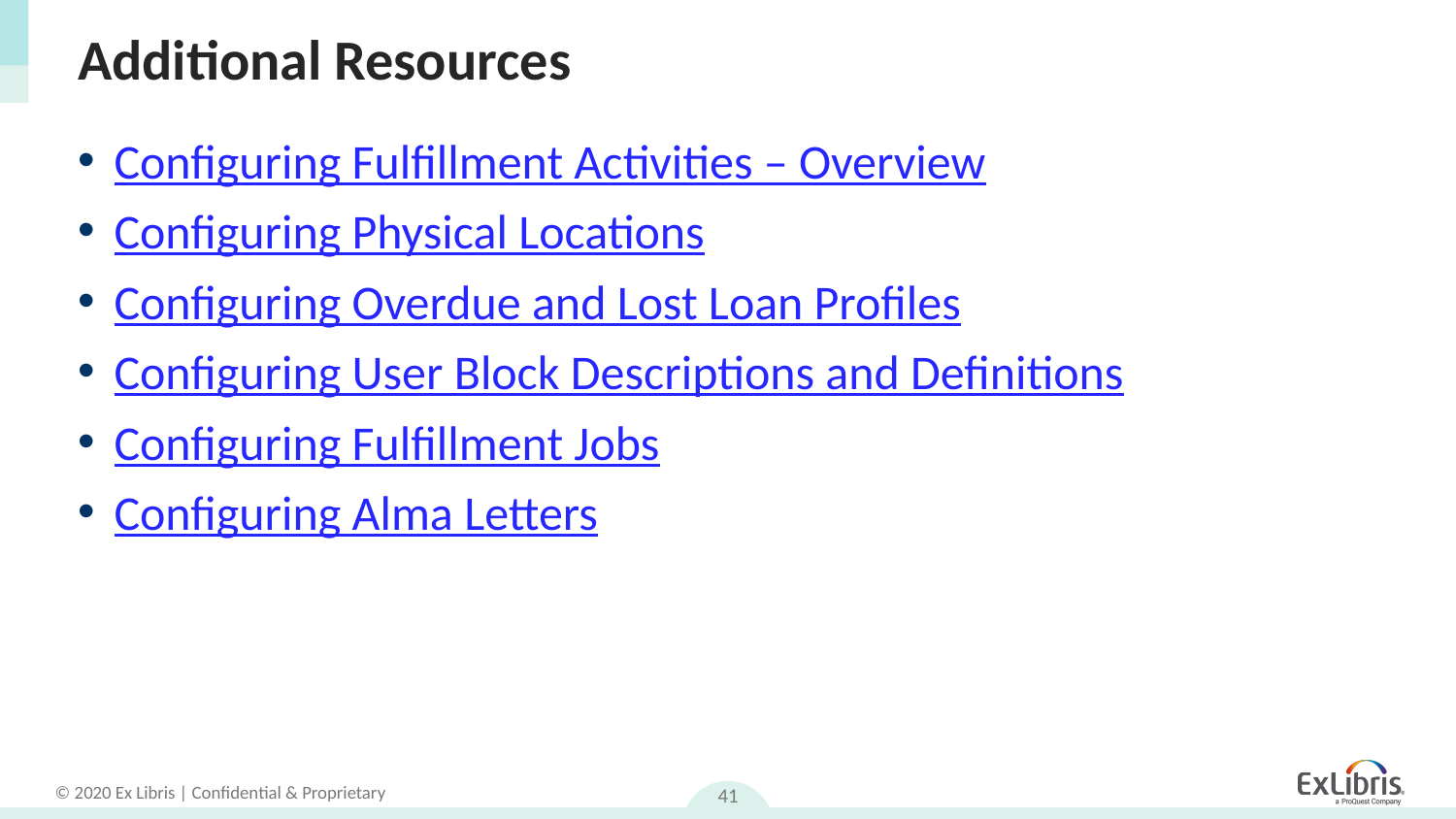

# Additional Resources
Configuring Fulfillment Activities – Overview
Configuring Physical Locations
Configuring Overdue and Lost Loan Profiles
Configuring User Block Descriptions and Definitions
Configuring Fulfillment Jobs
Configuring Alma Letters
41